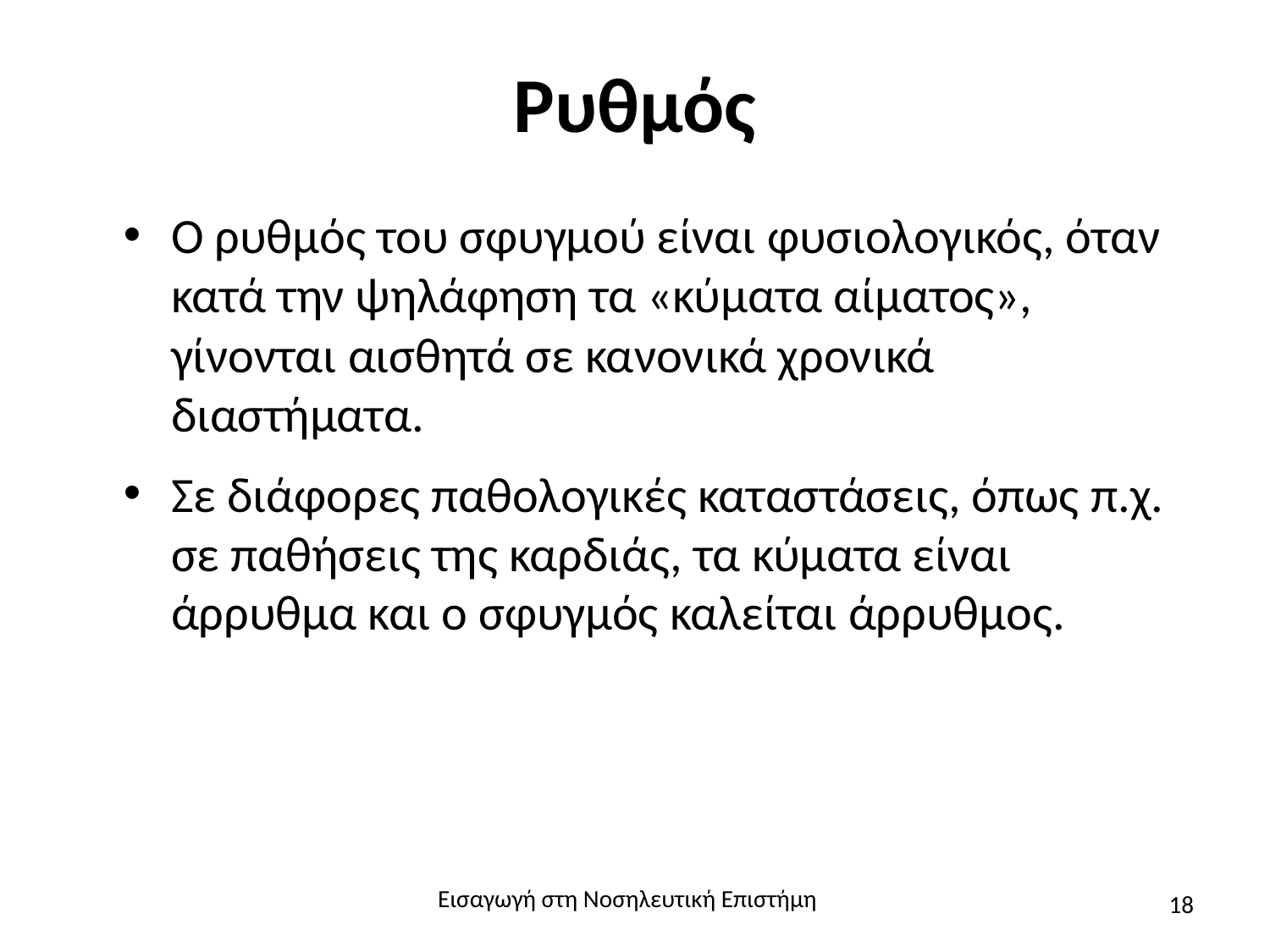

# Ρυθμός
Ο ρυθμός του σφυγμού είναι φυσιολογικός, όταν κατά την ψηλάφηση τα «κύματα αίματος», γίνονται αισθητά σε κανονικά χρονικά διαστήματα.
Σε διάφορες παθολογικές καταστάσεις, όπως π.χ. σε παθήσεις της καρδιάς, τα κύματα είναι άρρυθμα και ο σφυγμός καλείται άρρυθμος.
Εισαγωγή στη Νοσηλευτική Επιστήμη

18